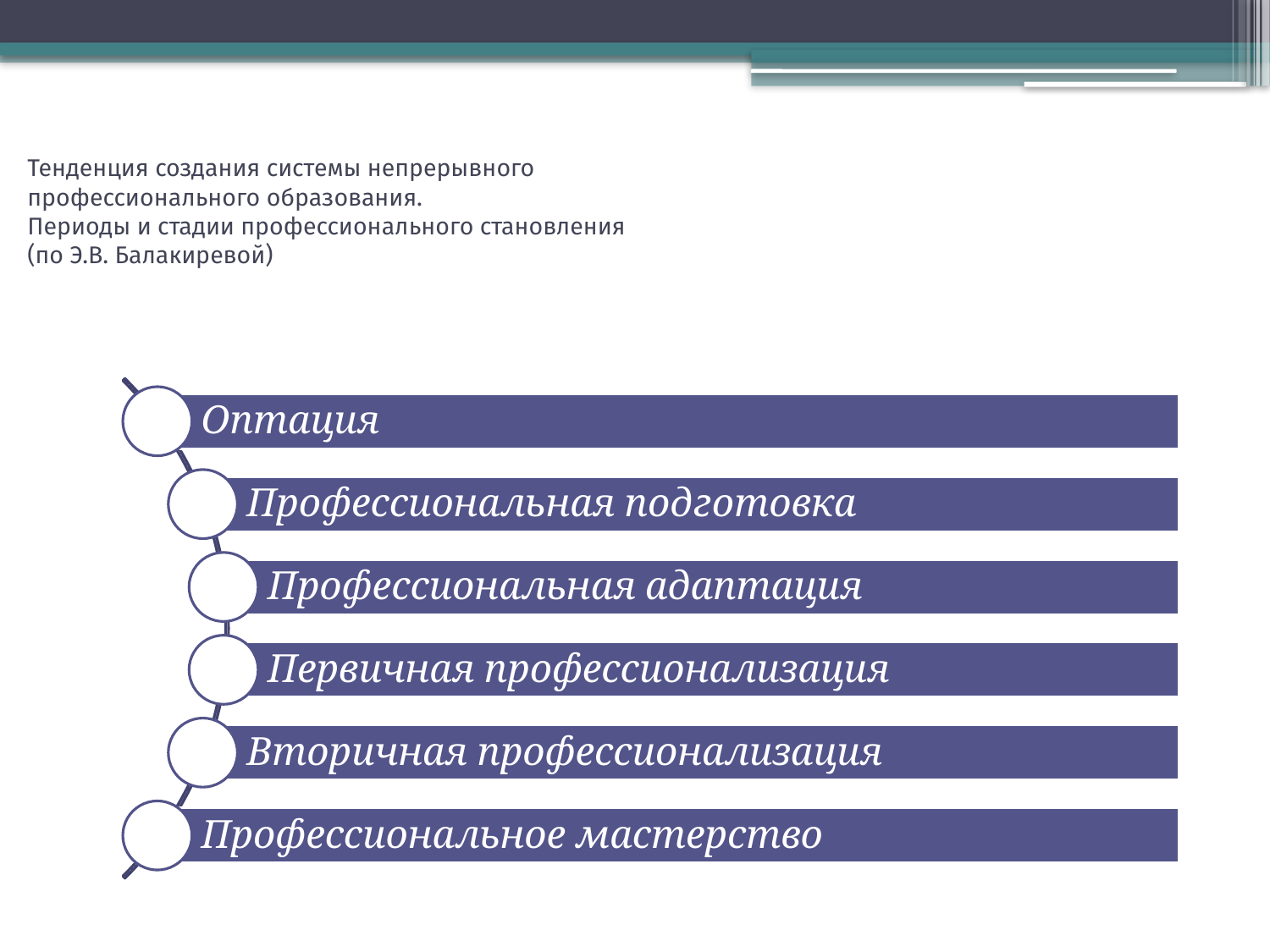

# Тенденция создания системы непрерывного профессионального образования. Периоды и стадии профессионального становления (по Э.В. Балакиревой)
Оптация
Профессиональная подготовка
Профессиональная адаптация
Первичная профессионализация
Вторичная профессионализация
Профессиональное мастерство